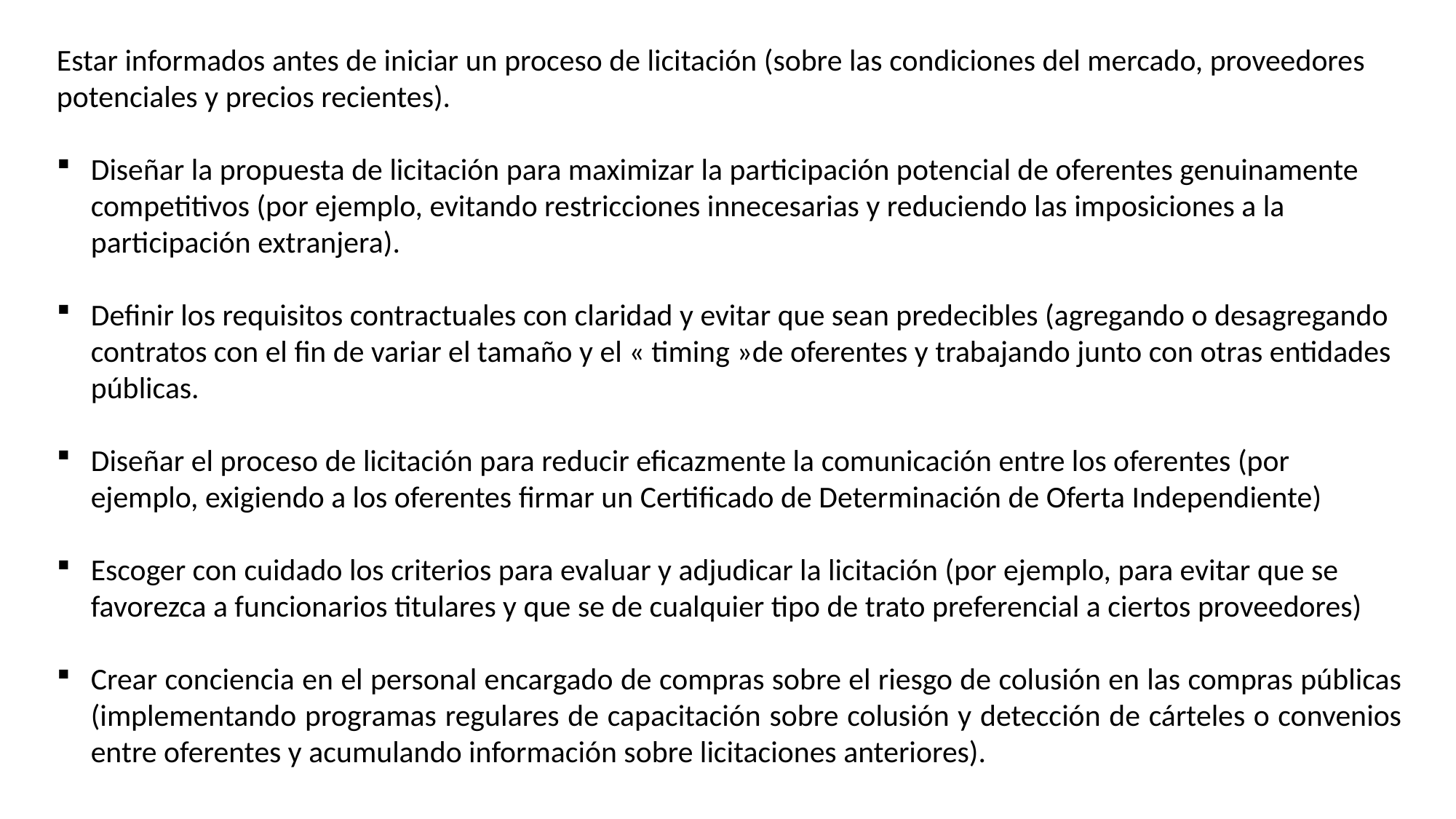

Estar informados antes de iniciar un proceso de licitación (sobre las condiciones del mercado, proveedores potenciales y precios recientes).

Diseñar la propuesta de licitación para maximizar la participación potencial de oferentes genuinamente competitivos (por ejemplo, evitando restricciones innecesarias y reduciendo las imposiciones a la participación extranjera).

Definir los requisitos contractuales con claridad y evitar que sean predecibles (agregando o desagregando contratos con el fin de variar el tamaño y el « timing »de oferentes y trabajando junto con otras entidades públicas.

Diseñar el proceso de licitación para reducir eficazmente la comunicación entre los oferentes (por ejemplo, exigiendo a los oferentes firmar un Certificado de Determinación de Oferta Independiente)

Escoger con cuidado los criterios para evaluar y adjudicar la licitación (por ejemplo, para evitar que se favorezca a funcionarios titulares y que se de cualquier tipo de trato preferencial a ciertos proveedores)

Crear conciencia en el personal encargado de compras sobre el riesgo de colusión en las compras públicas (implementando programas regulares de capacitación sobre colusión y detección de cárteles o convenios entre oferentes y acumulando información sobre licitaciones anteriores).